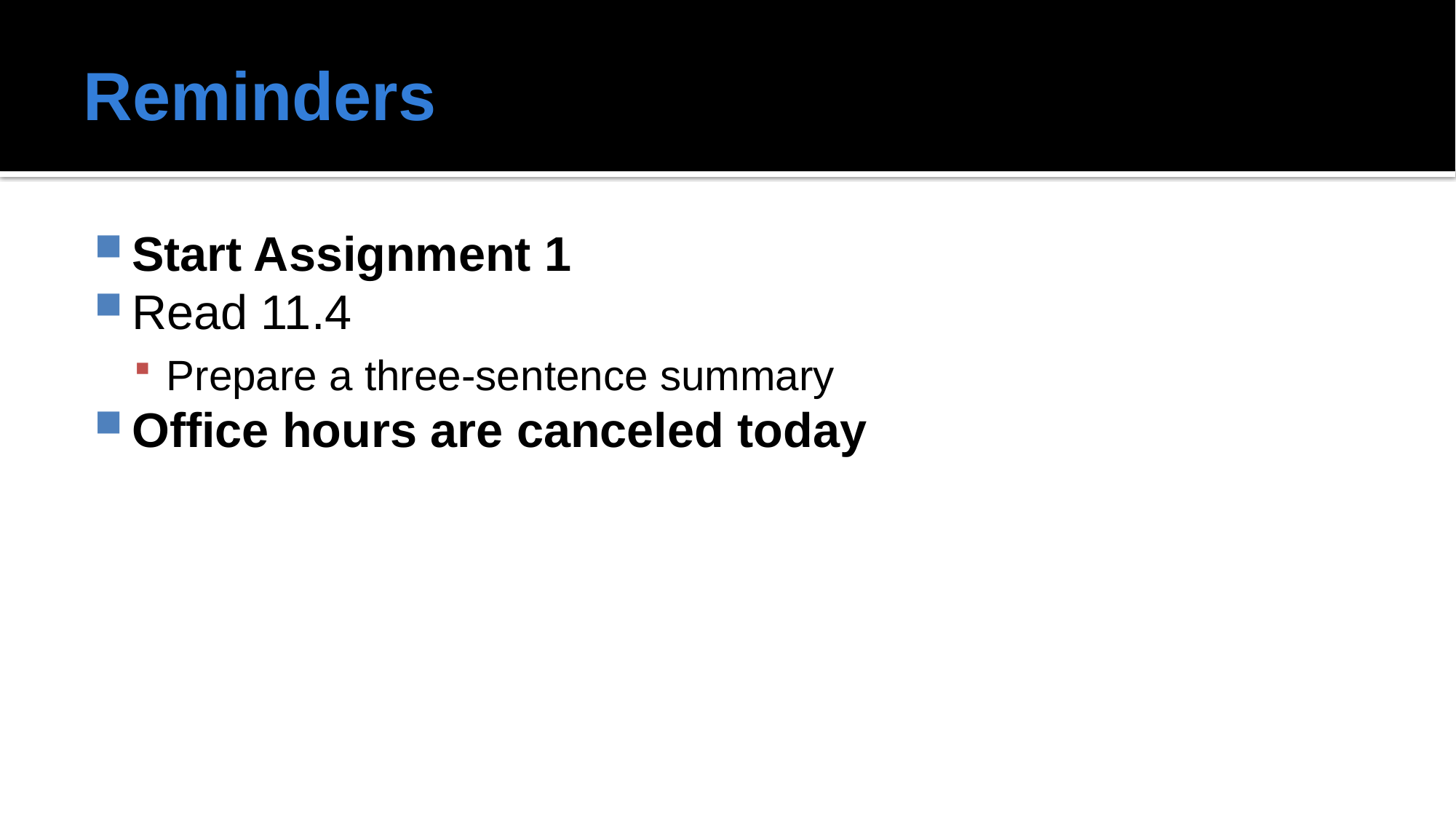

# Reminders
Start Assignment 1
Read 11.4
Prepare a three-sentence summary
Office hours are canceled today